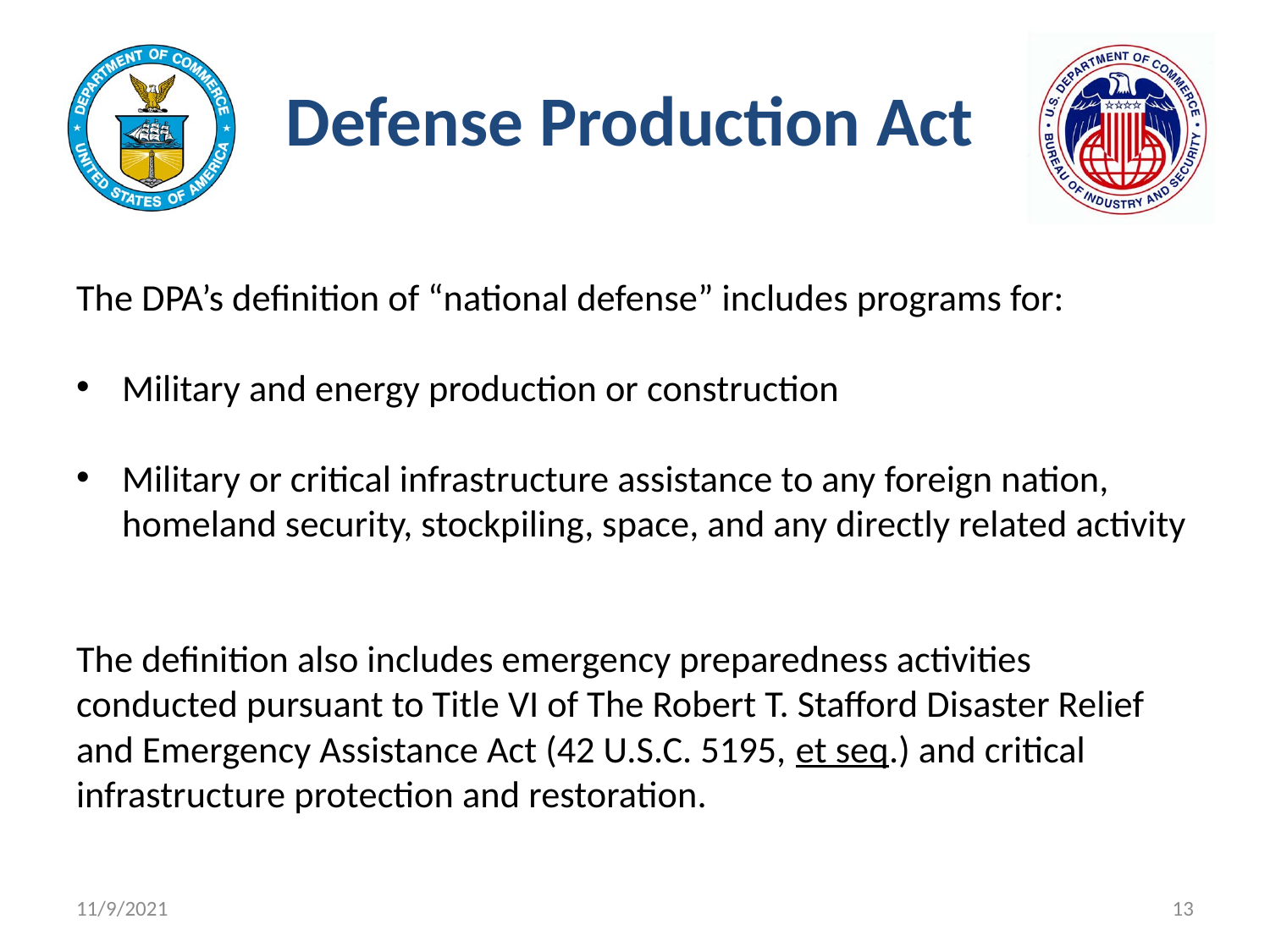

# Defense Production Act

The DPA’s definition of “national defense” includes programs for:

Military and energy production or construction

Military or critical infrastructure assistance to any foreign nation, homeland security, stockpiling, space, and any directly related activity

The definition also includes emergency preparedness activities conducted pursuant to Title VI of The Robert T. Stafford Disaster Relief and Emergency Assistance Act (42 U.S.C. 5195, et seq.) and critical infrastructure protection and restoration.
11/9/2021
13